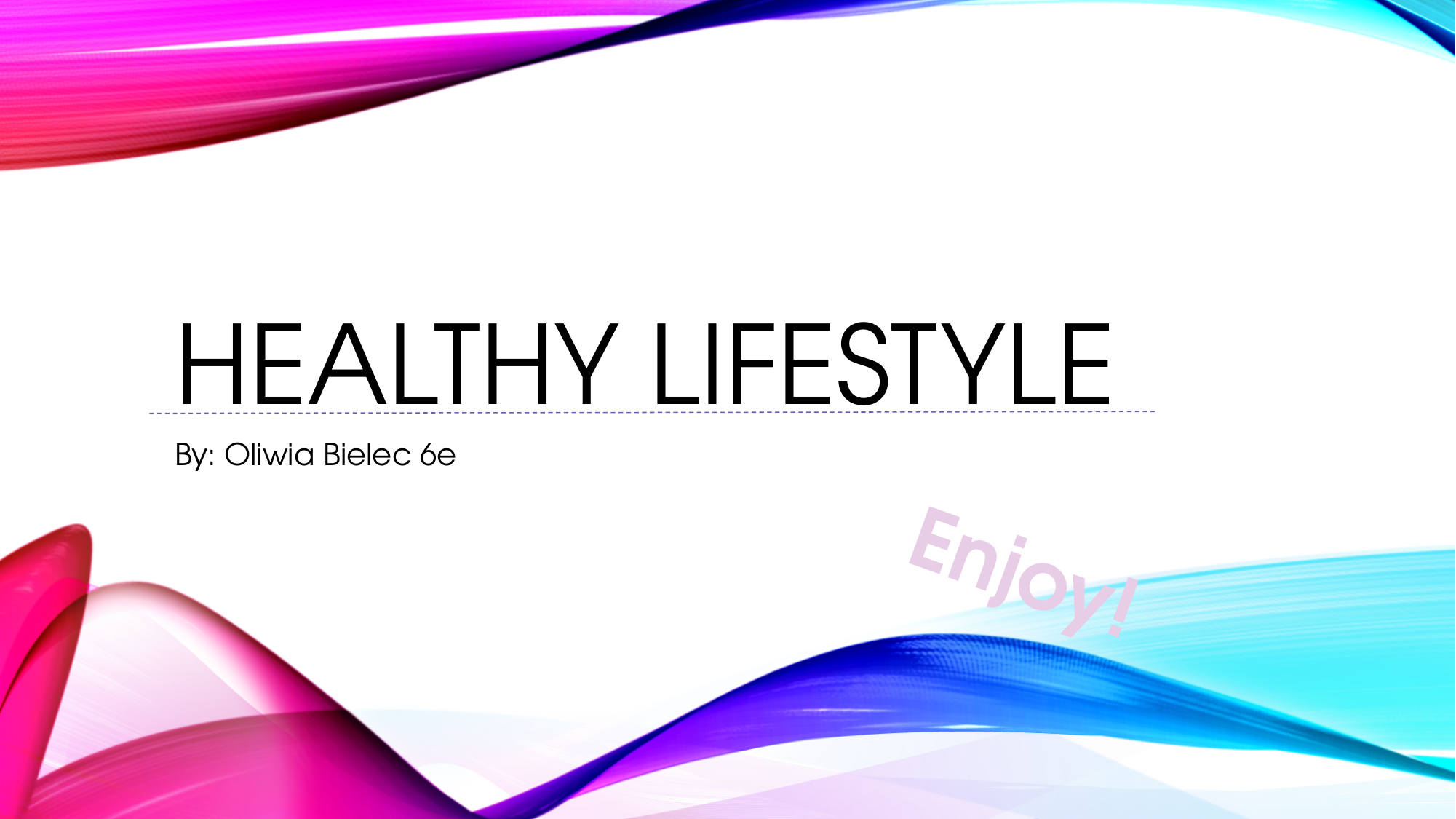

# Healthy lifestyle
By: Oliwia Bielec 6e
Enjoy!